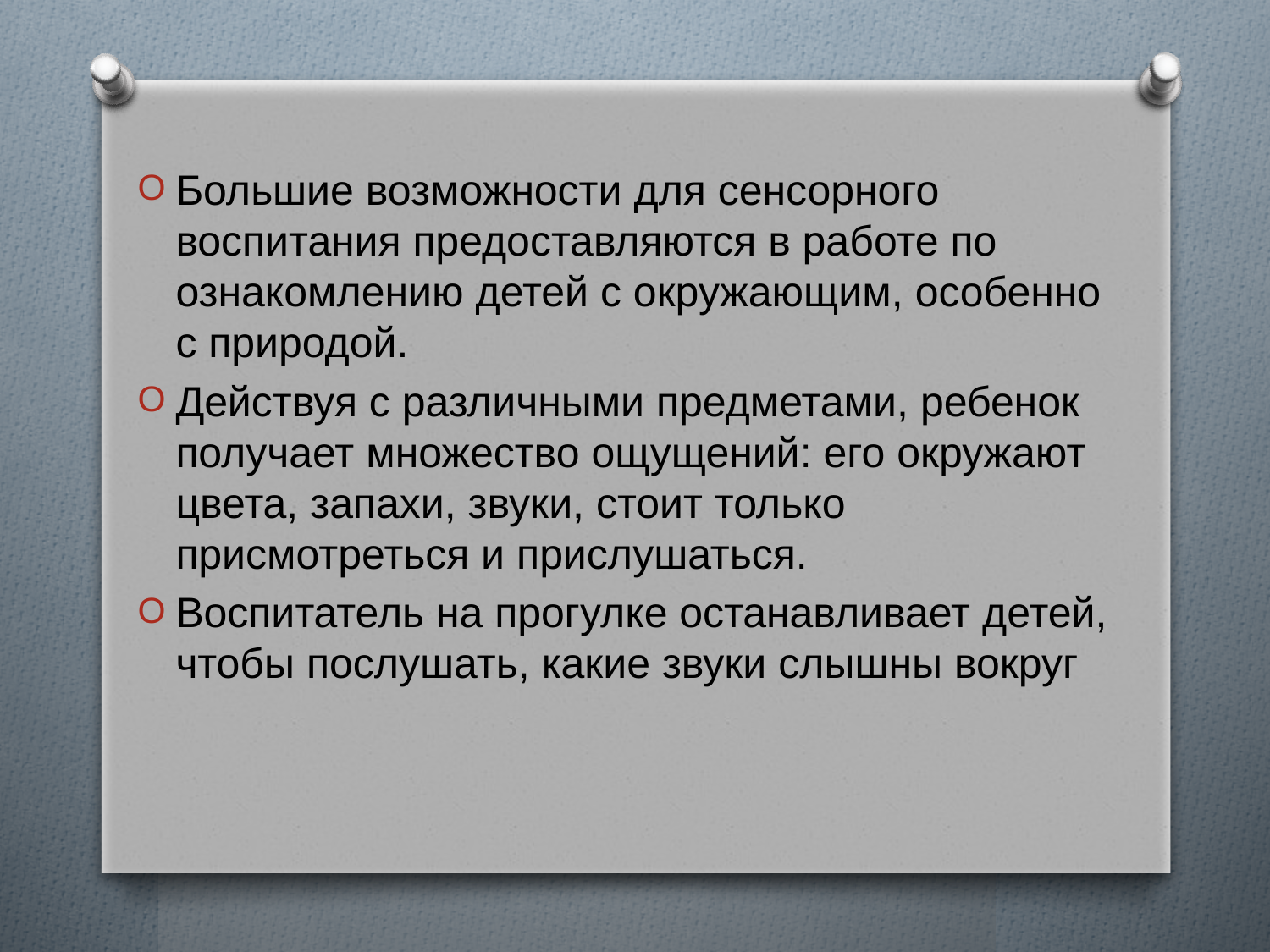

Большие возможности для сенсорного воспитания предоставляются в работе по ознакомлению детей с окружающим, особенно с природой.
Действуя с различными предметами, ребенок получает множество ощущений: его окружают цвета, запахи, звуки, стоит только присмотреться и прислушаться.
Воспитатель на прогулке останавливает детей, чтобы послушать, какие звуки слышны вокруг